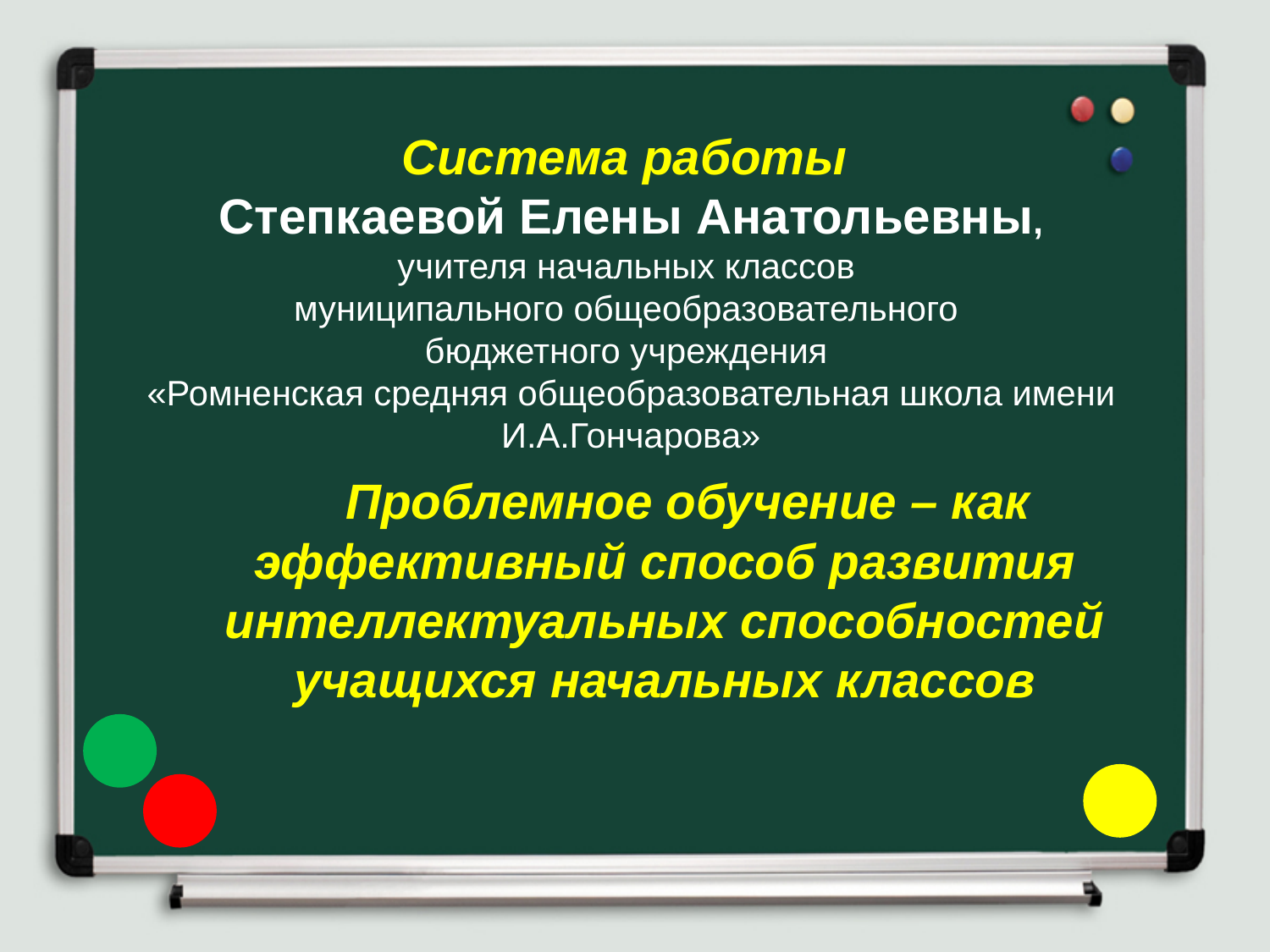

# Система работы Степкаевой Елены Анатольевны, учителя начальных классов муниципального общеобразовательного бюджетного учреждения «Ромненская средняя общеобразовательная школа имени И.А.Гончарова»
      Проблемное обучение – как эффективный способ развития интеллектуальных способностей учащихся начальных классов